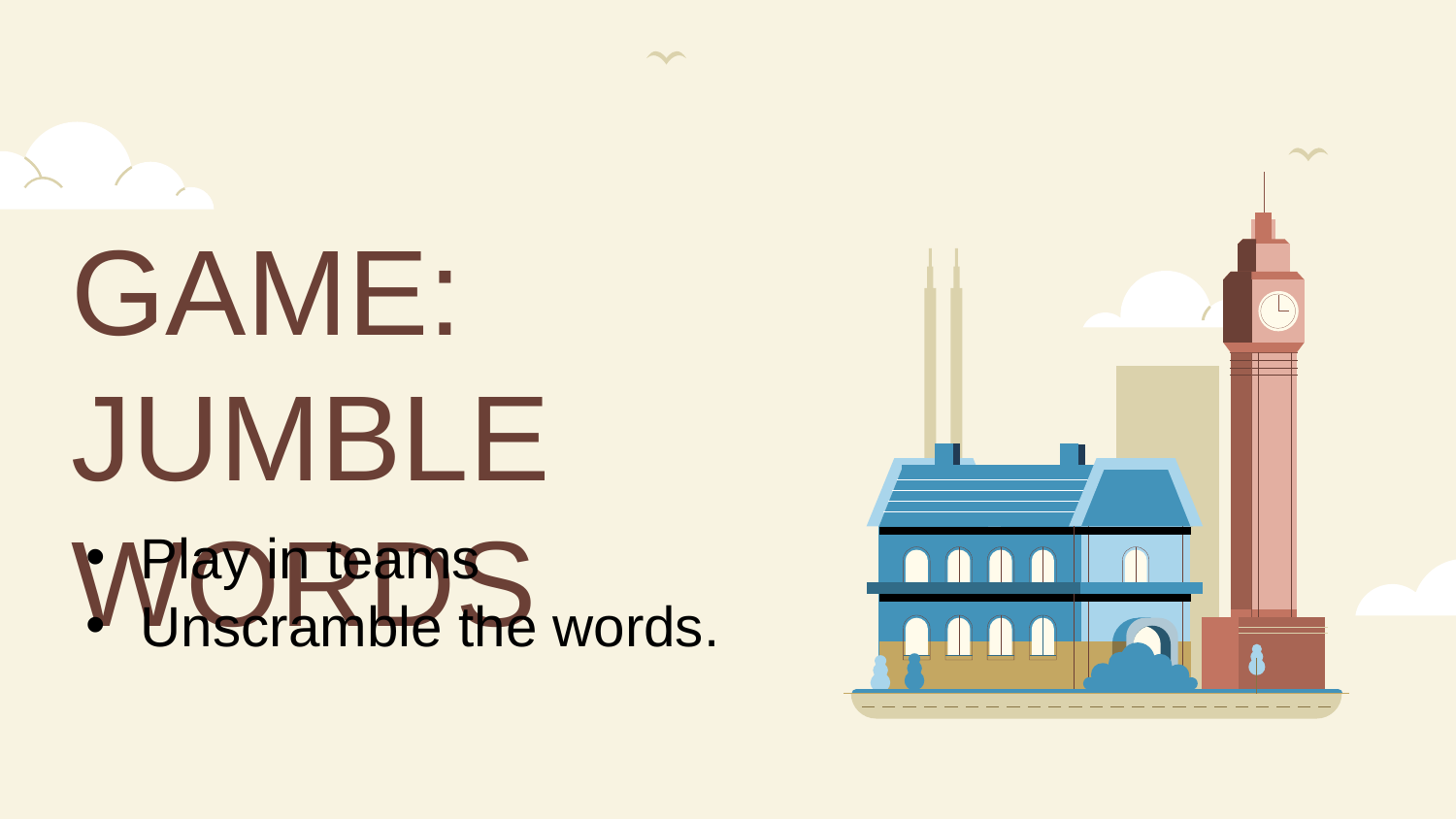

# GAME: JUMBLE WORDS
Play in teams
Unscramble the words.